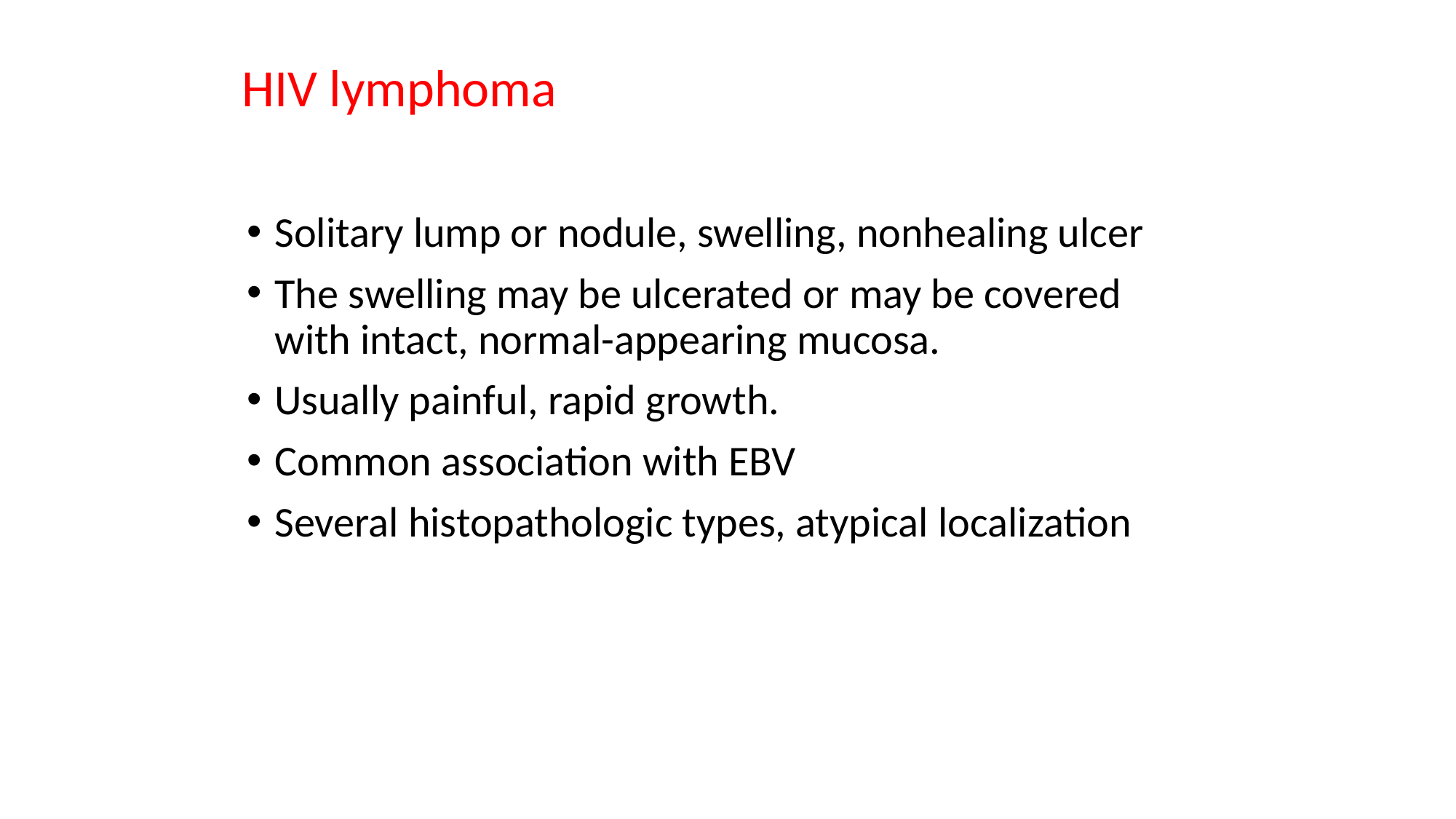

# HIV lymphoma
Solitary lump or nodule, swelling, nonhealing ulcer
The swelling may be ulcerated or may be covered with intact, normal-appearing mucosa.
Usually painful, rapid growth.
Common association with EBV
Several histopathologic types, atypical localization